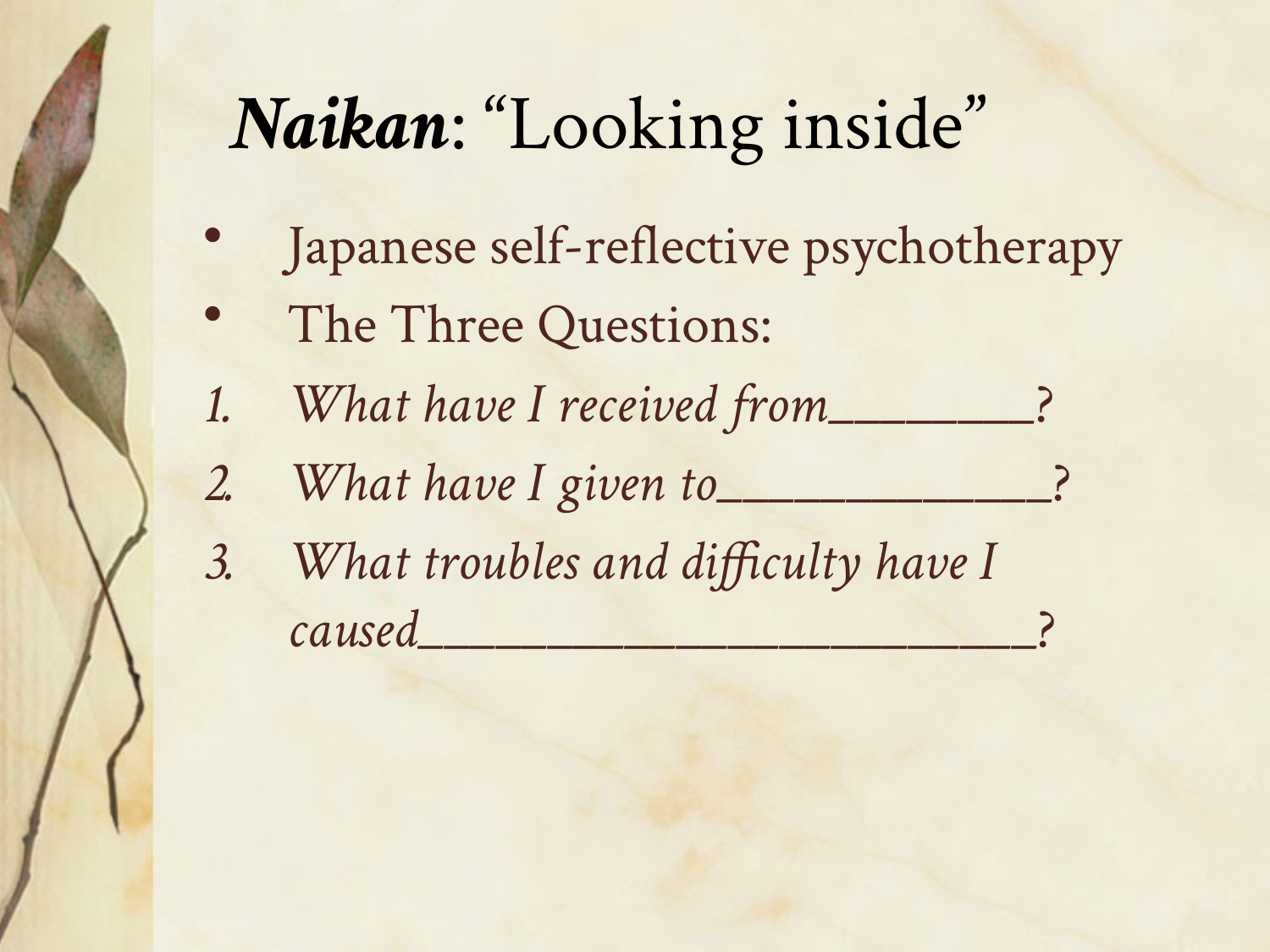

# Naikan: “Looking inside”
Japanese self-reflective psychotherapy
The Three Questions:
What have I received from________?
What have I given to_____________?
What troubles and difficulty have I caused________________________?